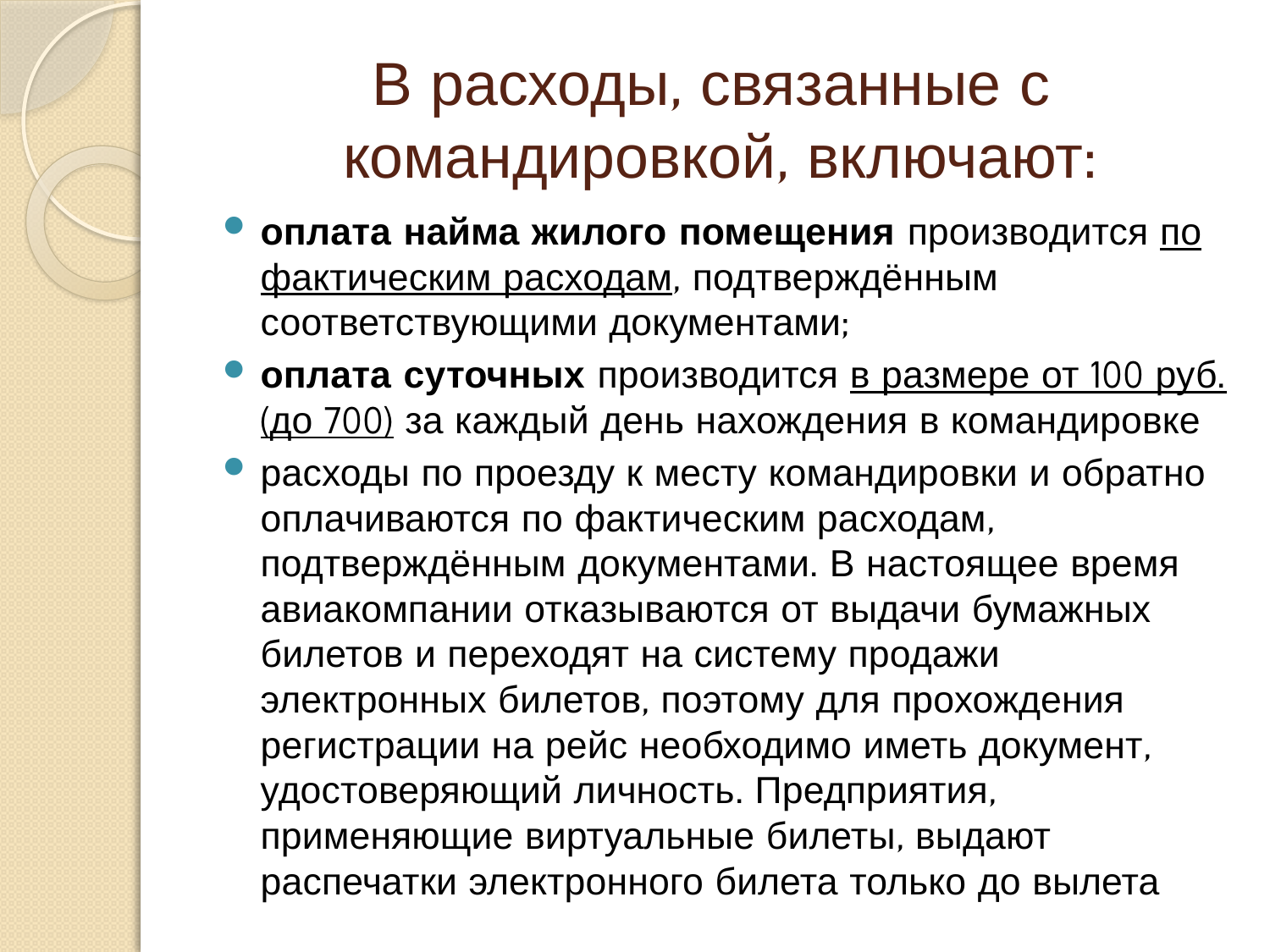

# В расходы, связанные с командировкой, включают:
оплата найма жилого помещения производится по фактическим расходам, подтверждённым соответствующими документами;
оплата суточных производится в размере от 100 руб. (до 700) за каждый день нахождения в командировке
расходы по проезду к месту командировки и обратно оплачиваются по фактическим расходам, подтверждённым документами. В настоящее время  авиакомпании отказываются от выдачи бумажных билетов и переходят на систему продажи электронных билетов, поэтому для прохождения регистрации на рейс необходимо иметь документ, удостоверяющий личность. Предприятия, применяющие виртуальные билеты, выдают  распечатки электронного билета только до вылета